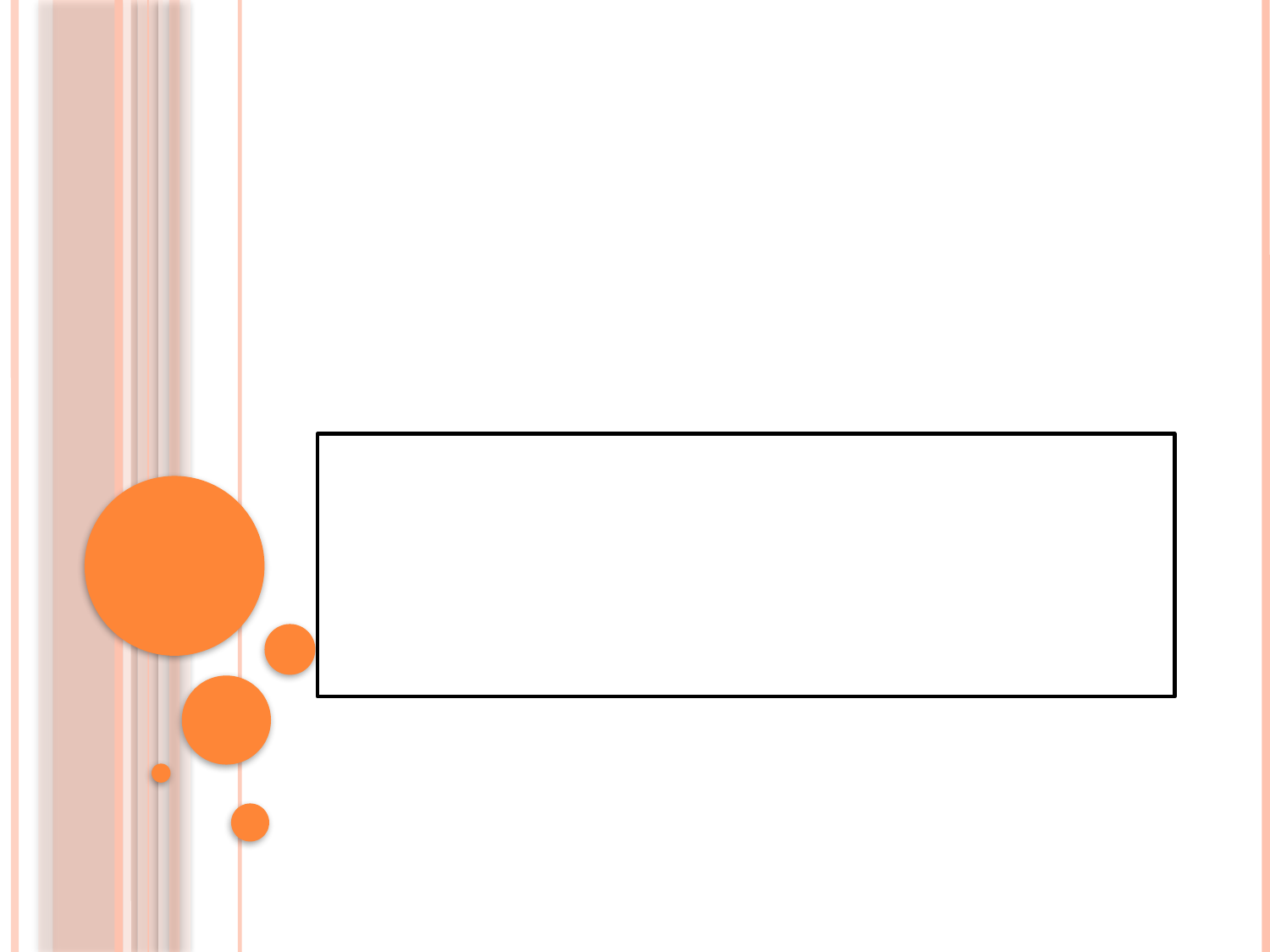

# توانایی ارائه یک کنفرانس مطلوب را ندارم و بر سخن گفتن مسلط نیستم . چکنم ؟